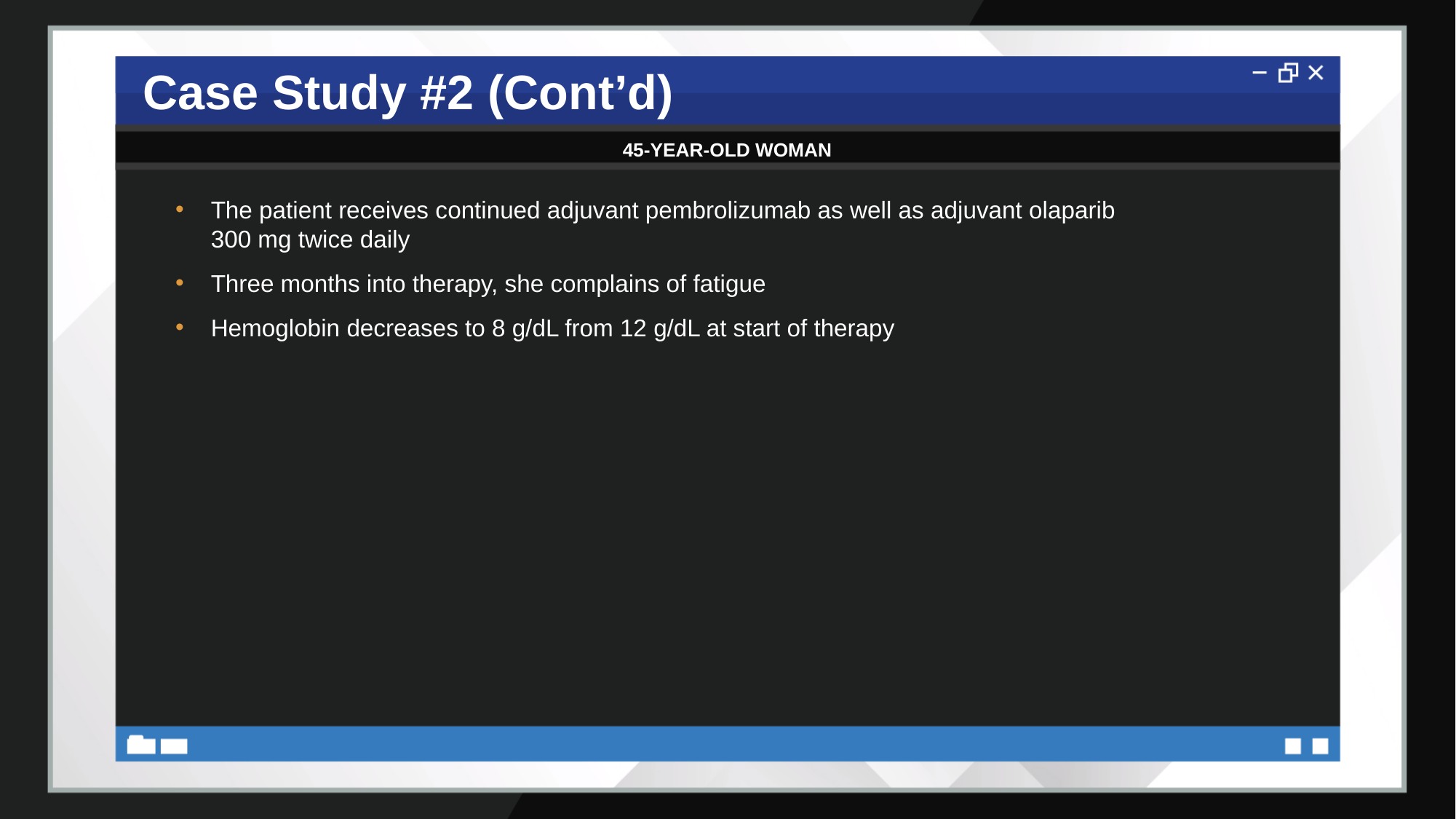

# Case Study #2 (Cont’d)
45-YEAR-OLD WOMAN
The patient receives continued adjuvant pembrolizumab as well as adjuvant olaparib 300 mg twice daily
Three months into therapy, she complains of fatigue
Hemoglobin decreases to 8 g/dL from 12 g/dL at start of therapy